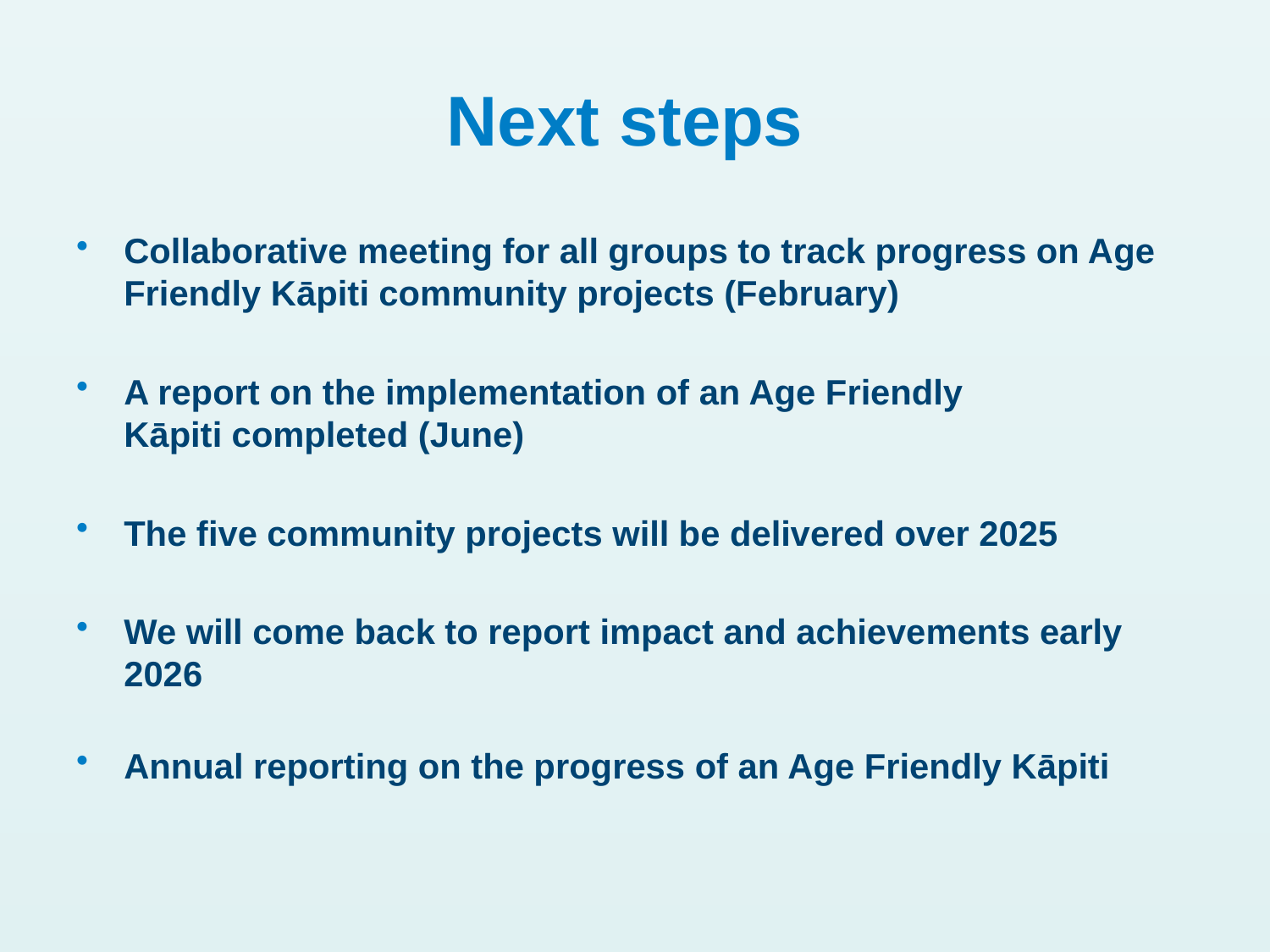

# Next steps
Collaborative meeting for all groups to track progress on Age Friendly Kāpiti community projects (February)

A report on the implementation of an Age Friendly Kāpiti completed (June)

The five community projects will be delivered over 2025

We will come back to report impact and achievements early 2026
Annual reporting on the progress of an Age Friendly Kāpiti